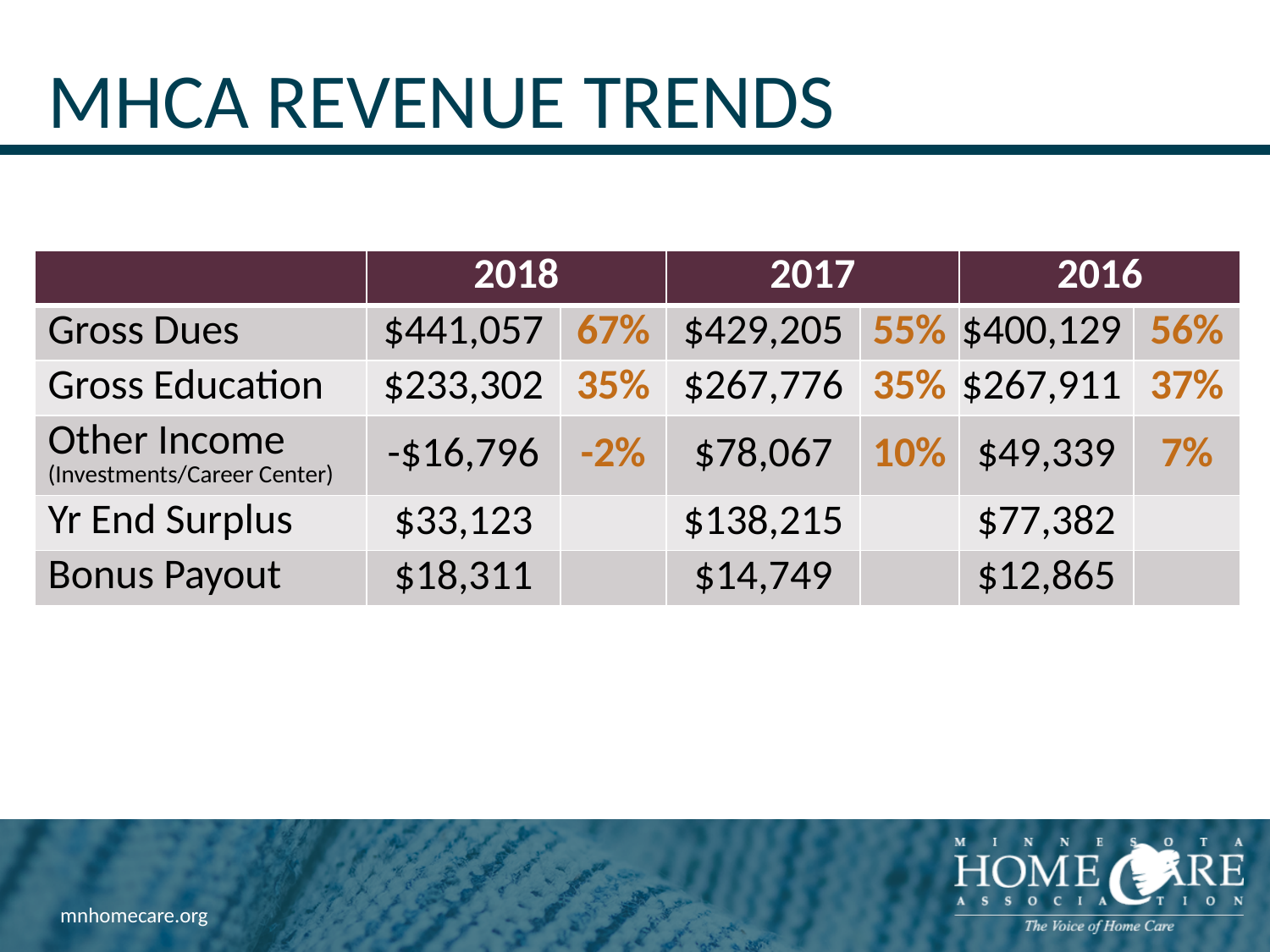

# MHCA Revenue Trends

|  | 2018 |  | 2017 |  | 2016 |  |
| --- | --- | --- | --- | --- | --- | --- |
| Gross Dues | $441,057 | 67% | $429,205 | 55% | $400,129 | 56% |
| Gross Education | $233,302 | 35% | $267,776 | 35% | $267,911 | 37% |
| Other Income (Investments/Career Center) | -$16,796 | -2% | $78,067 | 10% | $49,339 | 7% |
| Yr End Surplus | $33,123 |  | $138,215 |  | $77,382 |  |
| Bonus Payout | $18,311 |  | $14,749 |  | $12,865 |  |